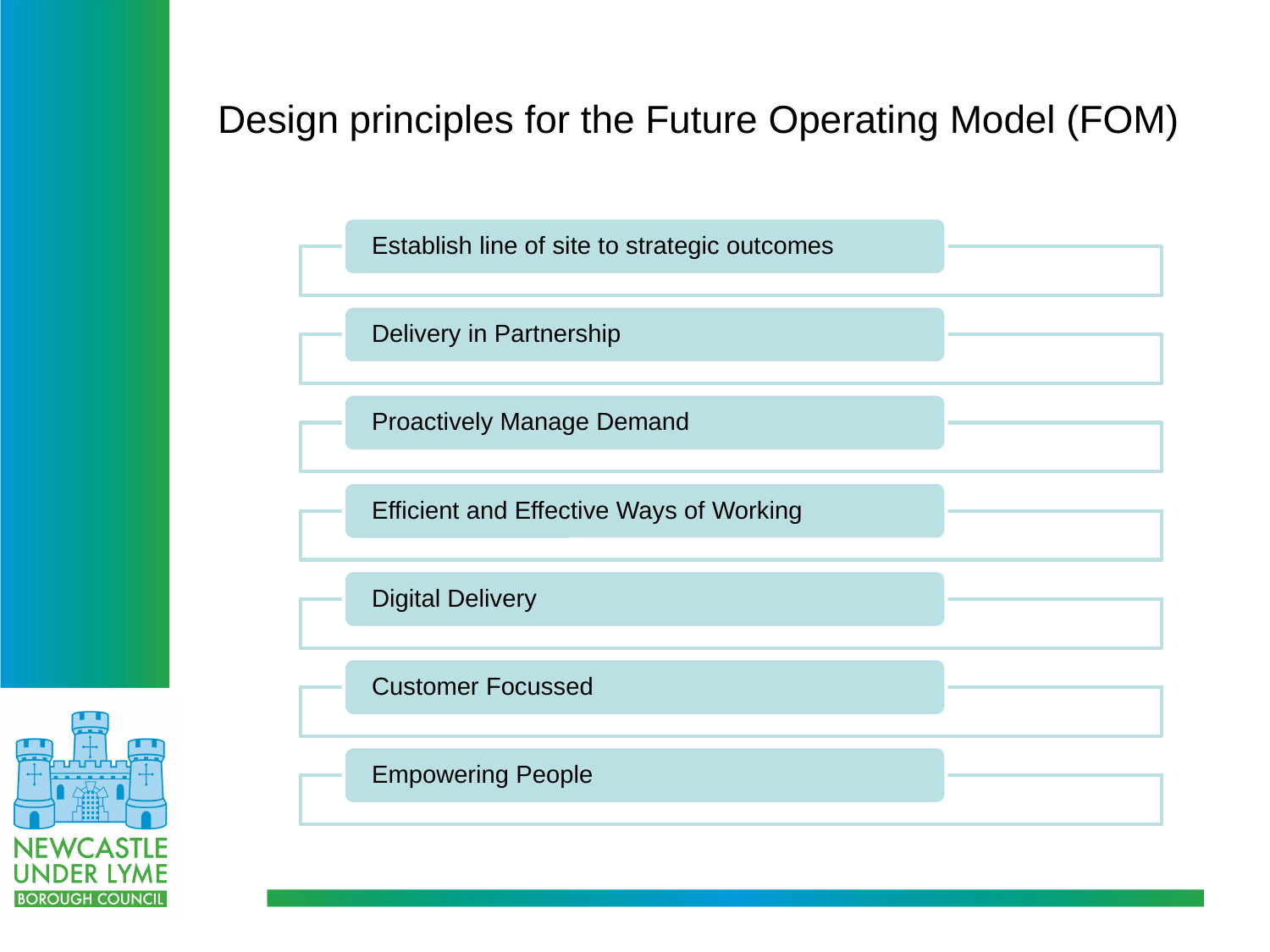

# Design principles for the Future Operating Model (FOM)
Establish line of site to strategic outcomes
Delivery in Partnership
Proactively Manage Demand
Efficient and Effective Ways of Working
Digital Delivery
Customer Focussed
Empowering People